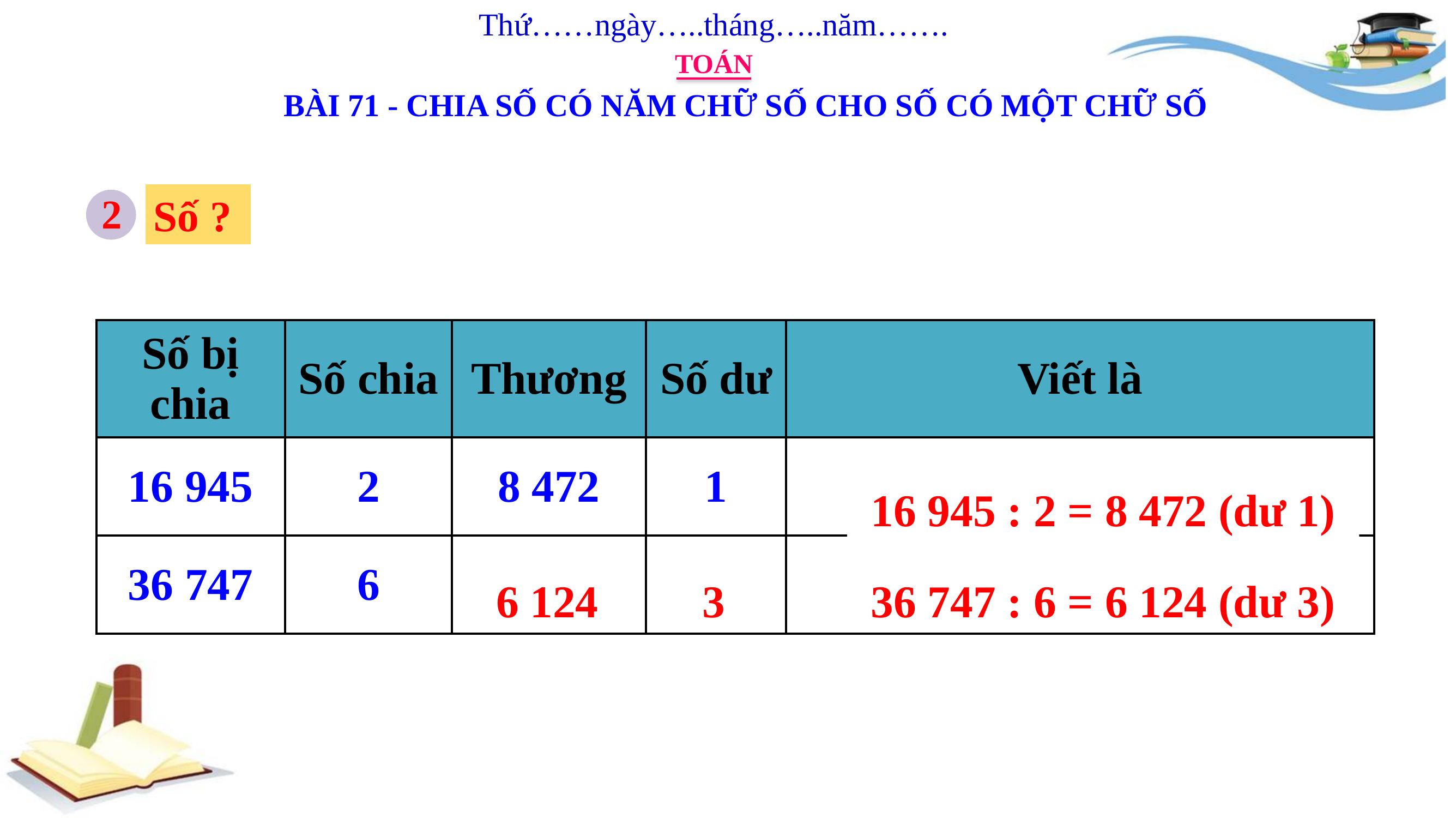

Thứ……ngày…..tháng…..năm…….
TOÁN
BÀI 71 - CHIA SỐ CÓ NĂM CHỮ SỐ CHO SỐ CÓ MỘT CHỮ SỐ
2

Số ?
| Số bị chia | Số chia | Thương | Số dư | Viết là |
| --- | --- | --- | --- | --- |
| 16 945 | 2 | 8 472 | 1 | ? |
| 36 747 | 6 | ? | ? | ? |
16 945 : 2 = 8 472 (dư 1)
6 124
3
36 747 : 6 = 6 124 (dư 3)